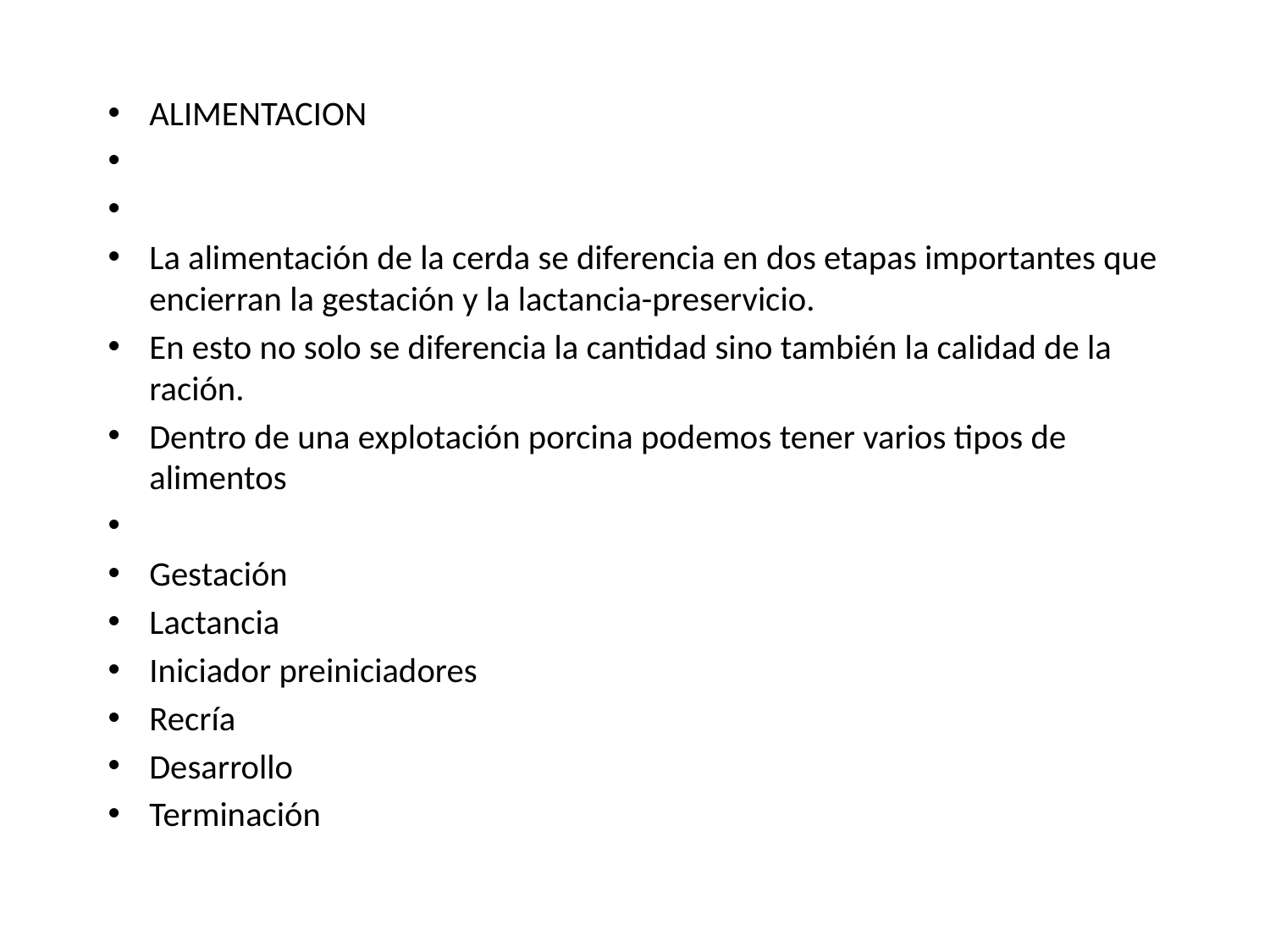

# ALIMENTACION

La alimentación de la cerda se diferencia en dos etapas importantes que encierran la gestación y la lactancia-preservicio.
En esto no solo se diferencia la cantidad sino también la calidad de la ración.
Dentro de una explotación porcina podemos tener varios tipos de alimentos

Gestación
Lactancia
Iniciador preiniciadores
Recría
Desarrollo
Terminación